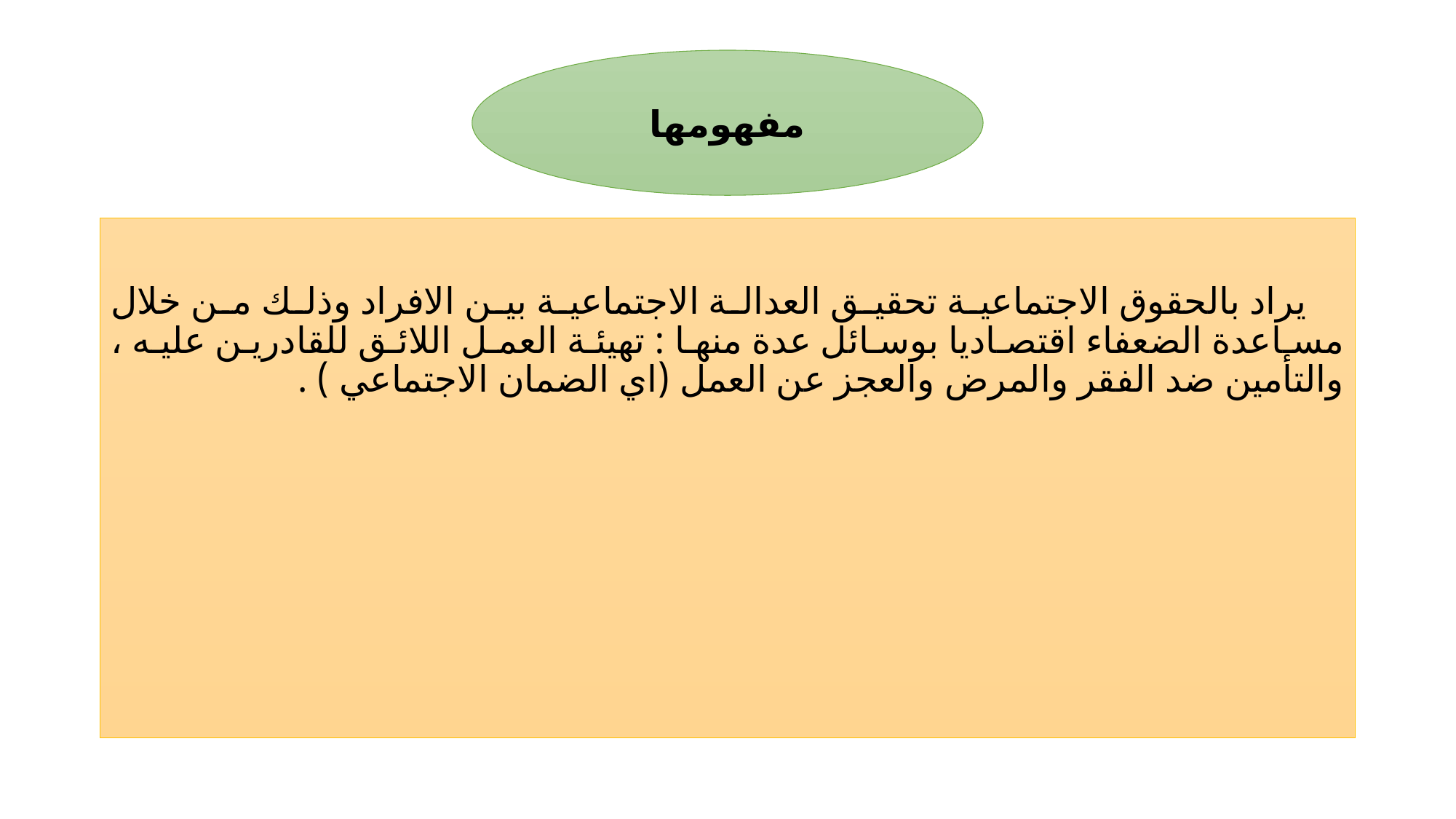

#
مفهومها

    يراد بالحقوق الاجتماعية تحقيق العدالة الاجتماعية بين الافراد وذلك من خلال مساعدة الضعفاء اقتصاديا بوسائل عدة منها : تهيئة العمل اللائق للقادرين عليه ، والتأمين ضد الفقر والمرض والعجز عن العمل (اي الضمان الاجتماعي ) .